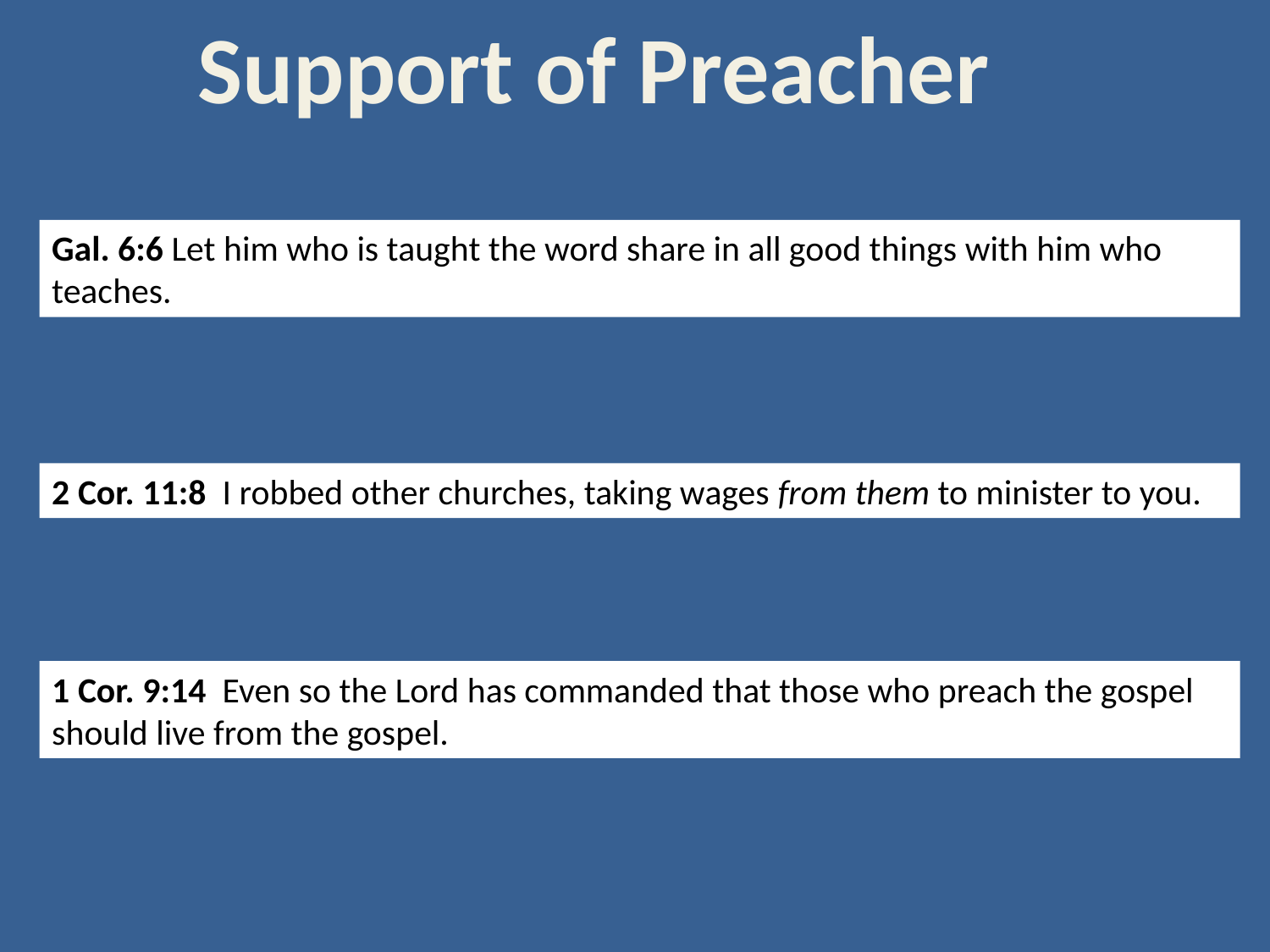

Support of Preacher
Gal. 6:6 Let him who is taught the word share in all good things with him who teaches.

2 Cor. 11:8  I robbed other churches, taking wages from them to minister to you.
1 Cor. 9:14  Even so the Lord has commanded that those who preach the gospel should live from the gospel.